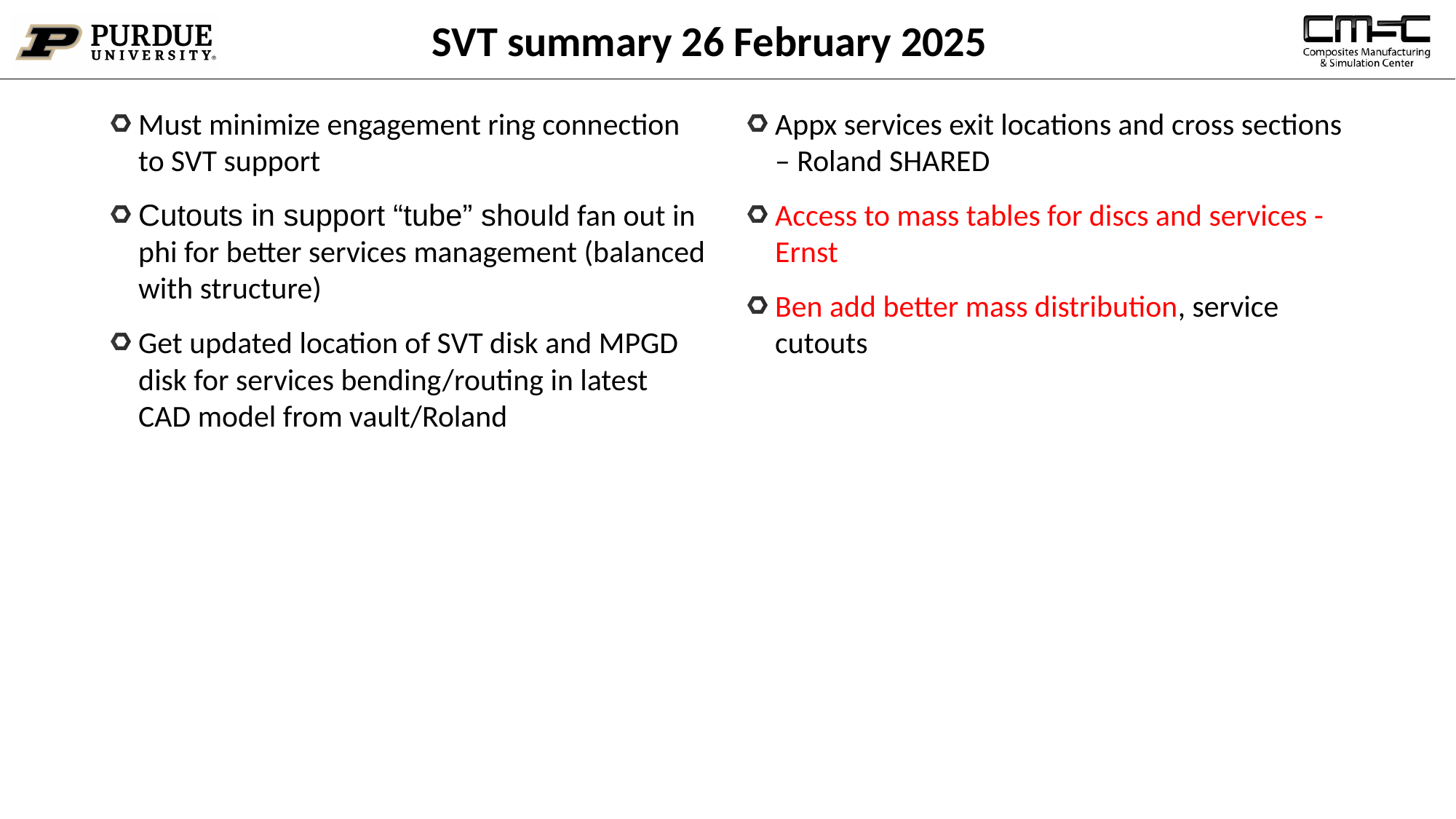

# SVT summary 26 February 2025
Must minimize engagement ring connection to SVT support
Cutouts in support “tube” should fan out in phi for better services management (balanced with structure)
Get updated location of SVT disk and MPGD disk for services bending/routing in latest CAD model from vault/Roland

Appx services exit locations and cross sections – Roland SHARED
Access to mass tables for discs and services - Ernst
Ben add better mass distribution, service cutouts